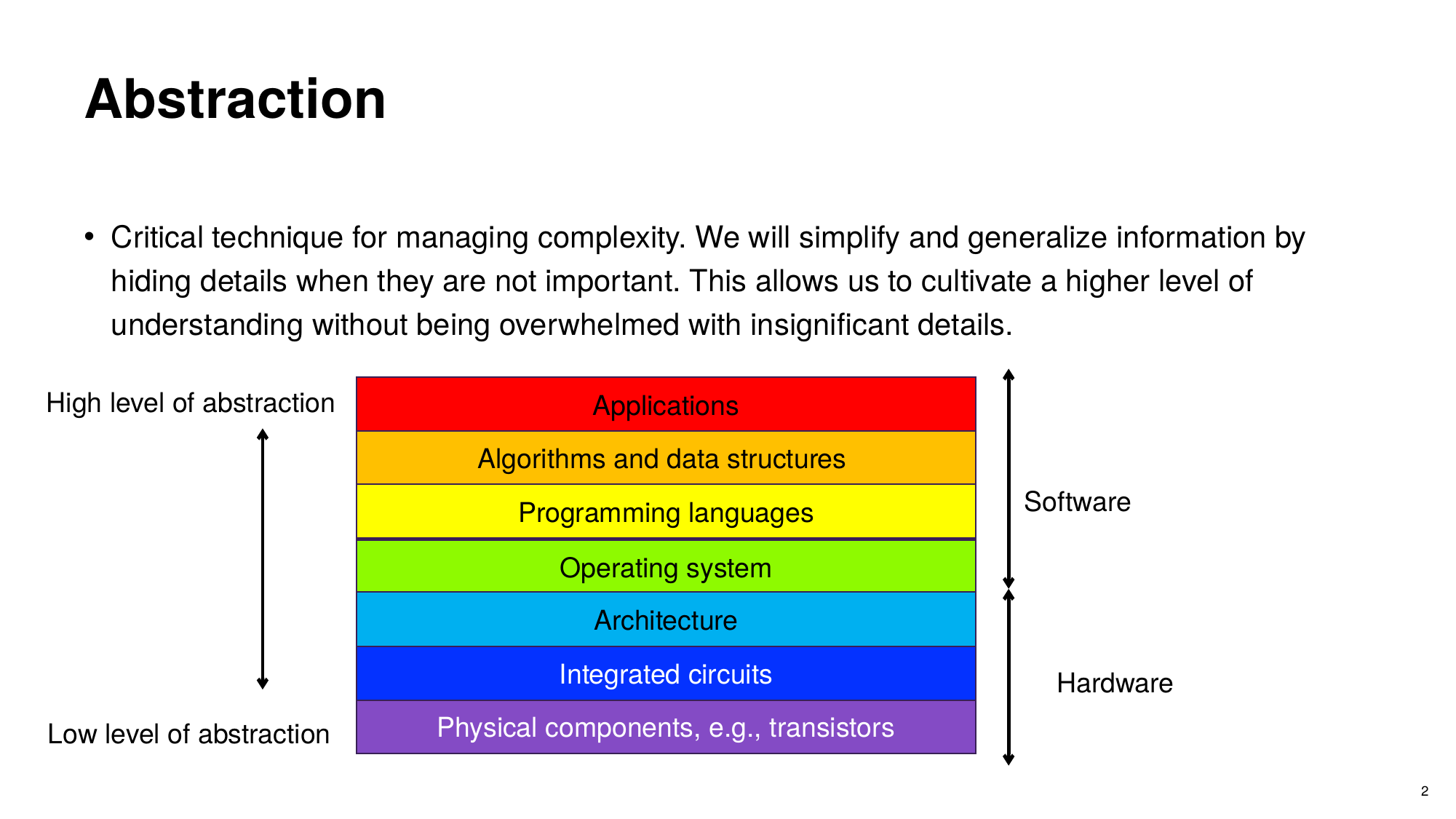

# Abstraction
Critical technique for managing complexity. We will simplify and generalize information by hiding details when they are not important. This allows us to cultivate a higher level of understanding without being overwhelmed with insignificant details.
Software
Hardware
Applications
High level of abstraction
Low level of abstraction
Algorithms and data structures
Programming languages
Operating system
Architecture
Integrated circuits
Physical components, e.g., transistors
2